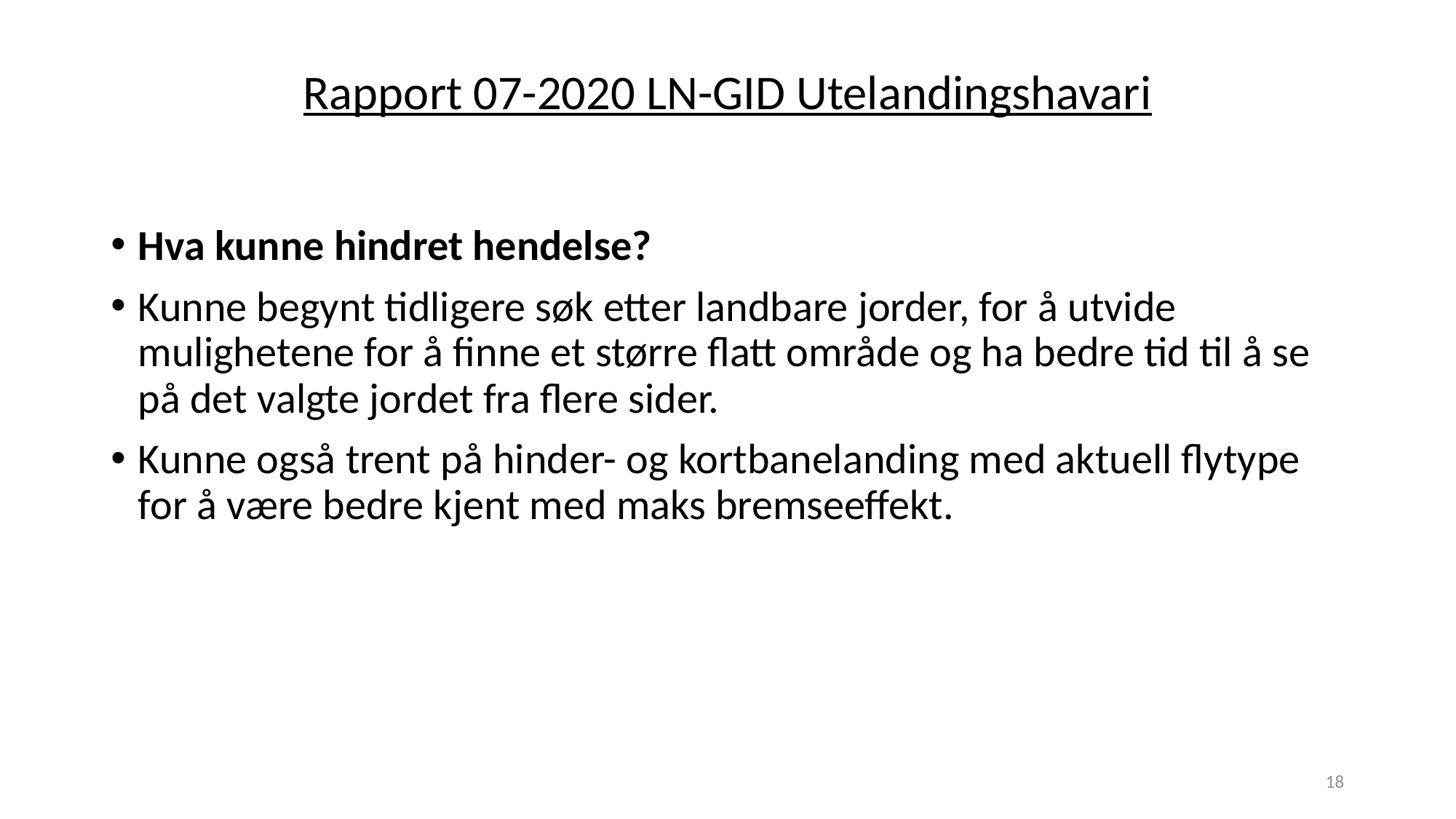

# Rapport 07-2020 LN-GID Utelandingshavari
Hva kunne hindret hendelse?
Kunne begynt tidligere søk etter landbare jorder, for å utvide mulighetene for å finne et større flatt område og ha bedre tid til å se på det valgte jordet fra flere sider.
Kunne også trent på hinder- og kortbanelanding med aktuell flytype for å være bedre kjent med maks bremseeffekt.

18